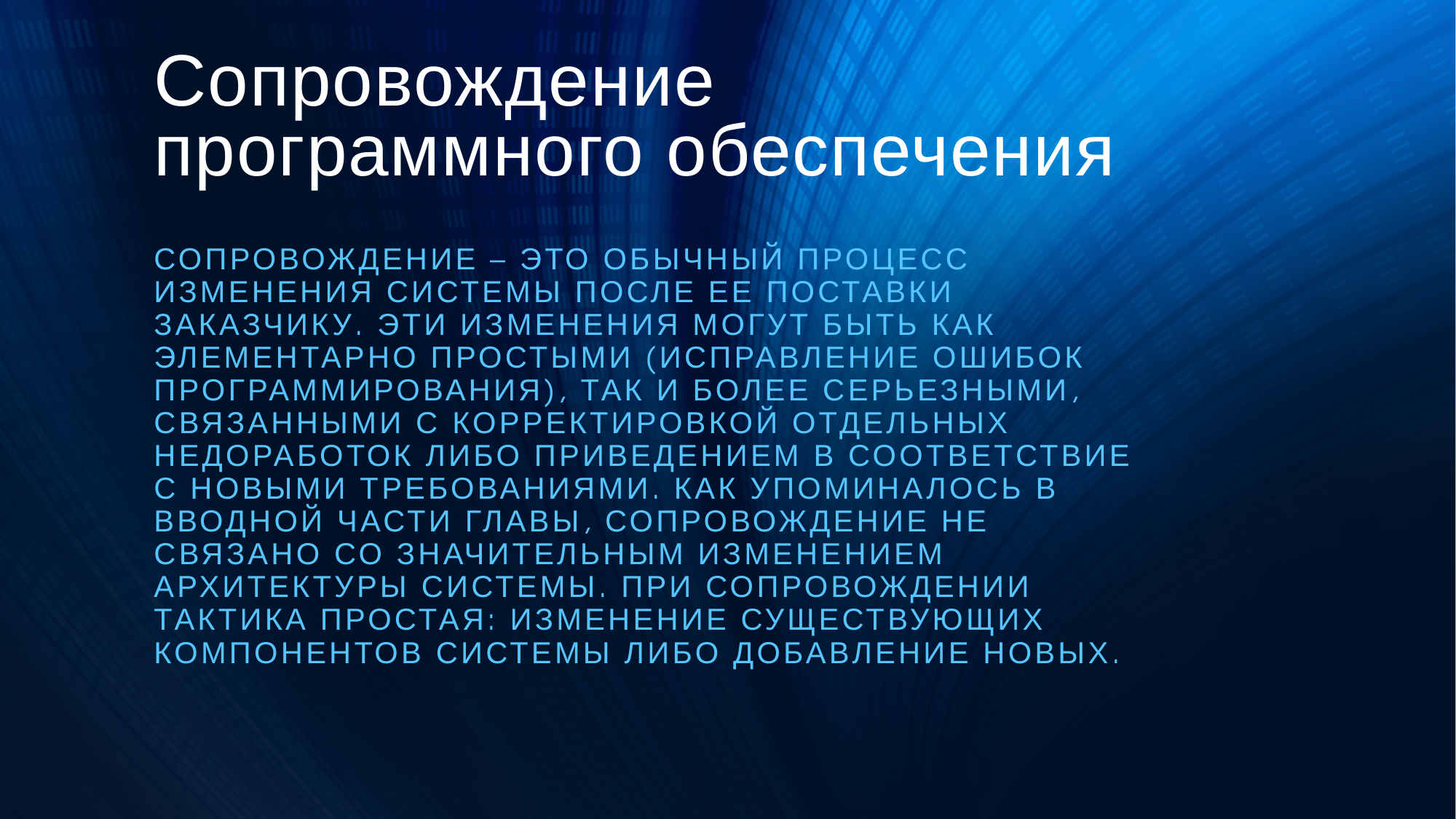

Сопровождение программного обеспечения
Сопровождение – это обычный процесс изменения системы после ее поставки заказчику. Эти изменения могут быть как элементарно простыми (исправление ошибок программирования), так и более серьезными, связанными с корректировкой отдельных недоработок либо приведением в соответствие с новыми требованиями. Как упоминалось в вводной части главы, сопровождение не связано со значительным изменением архитектуры системы. При сопровождении тактика простая: изменение существующих компонентов системы либо добавление новых.